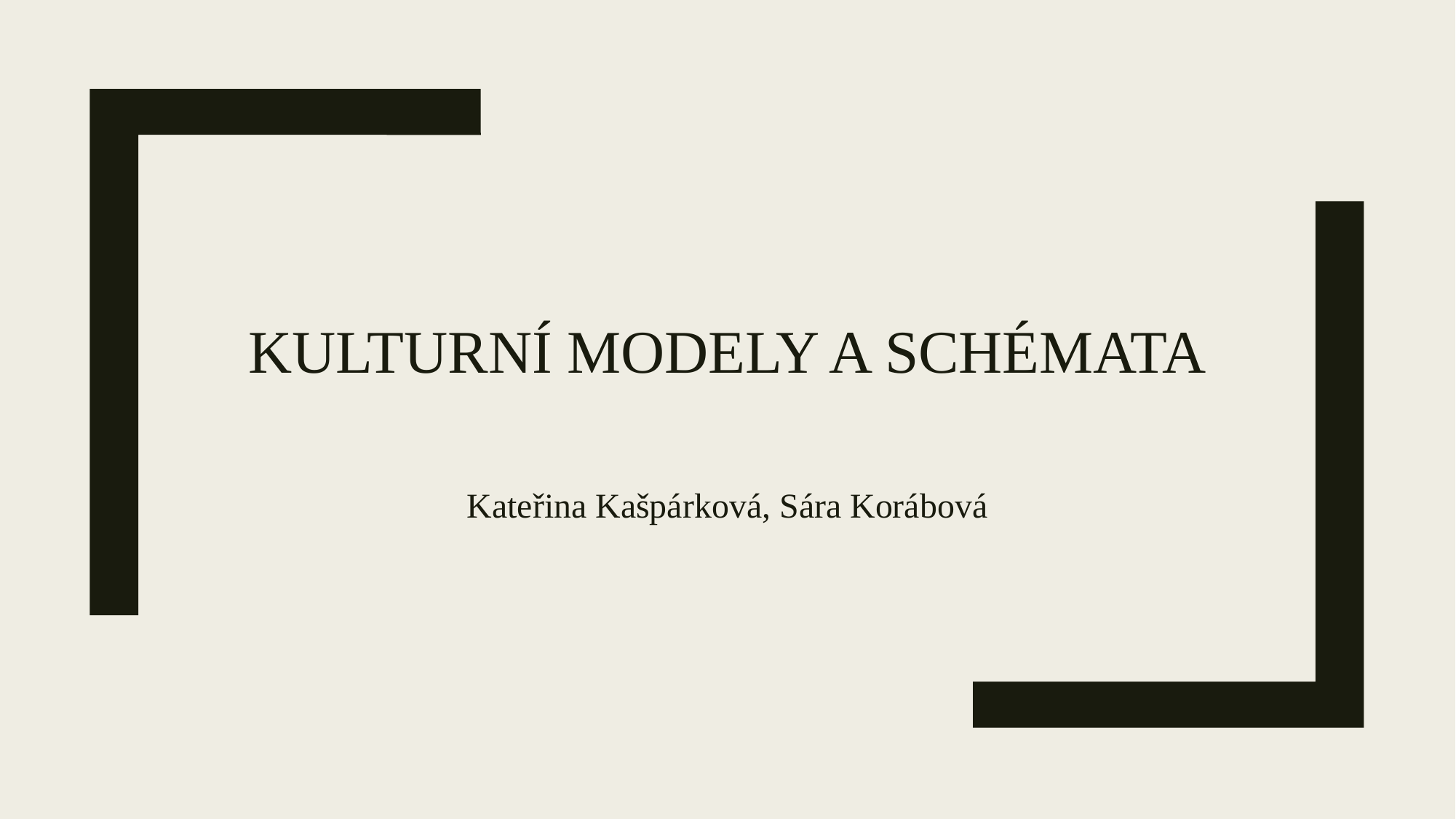

# KULTURNÍ MODELY A SCHÉMATA
Kateřina Kašpárková, Sára Korábová